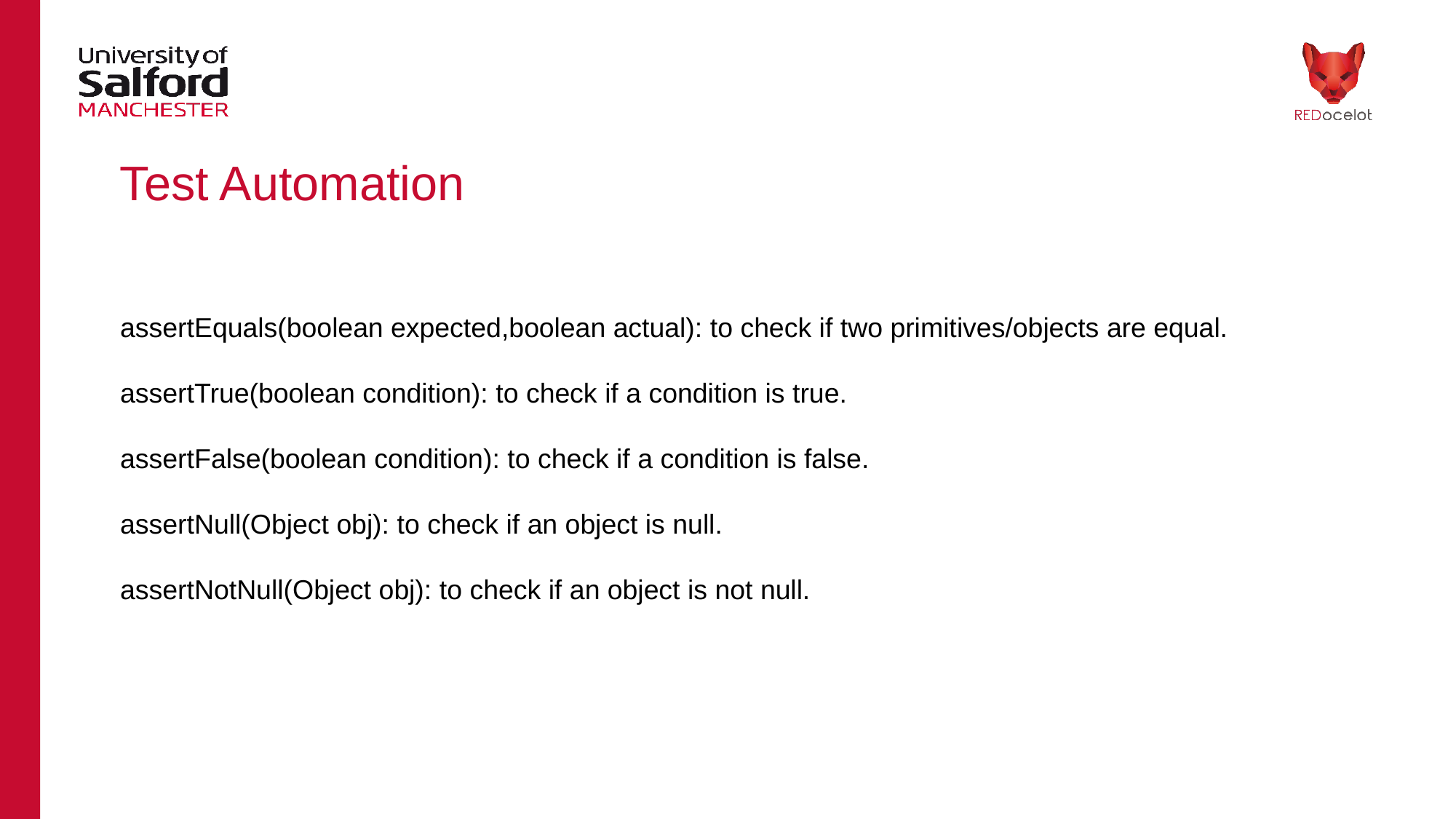

# Test Automation
assertEquals(boolean expected,boolean actual): to check if two primitives/objects are equal.

assertTrue(boolean condition): to check if a condition is true.

assertFalse(boolean condition): to check if a condition is false.

assertNull(Object obj): to check if an object is null.

assertNotNull(Object obj): to check if an object is not null.